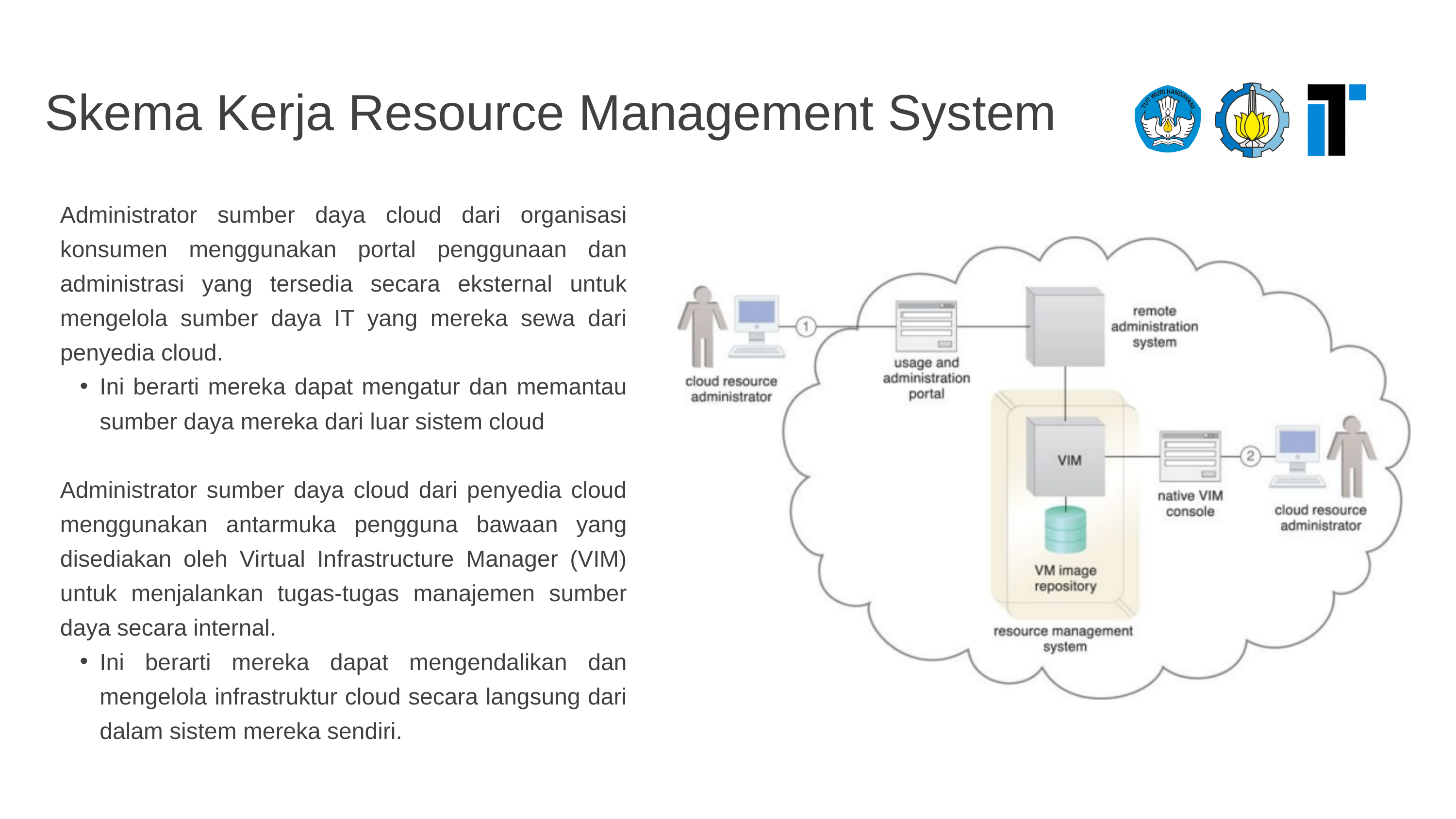

Skema Kerja Resource Management System
Administrator sumber daya cloud dari organisasi konsumen menggunakan portal penggunaan dan administrasi yang tersedia secara eksternal untuk mengelola sumber daya IT yang mereka sewa dari penyedia cloud.
Ini berarti mereka dapat mengatur dan memantau sumber daya mereka dari luar sistem cloud

Administrator sumber daya cloud dari penyedia cloud menggunakan antarmuka pengguna bawaan yang disediakan oleh Virtual Infrastructure Manager (VIM) untuk menjalankan tugas-tugas manajemen sumber daya secara internal.
Ini berarti mereka dapat mengendalikan dan mengelola infrastruktur cloud secara langsung dari dalam sistem mereka sendiri.